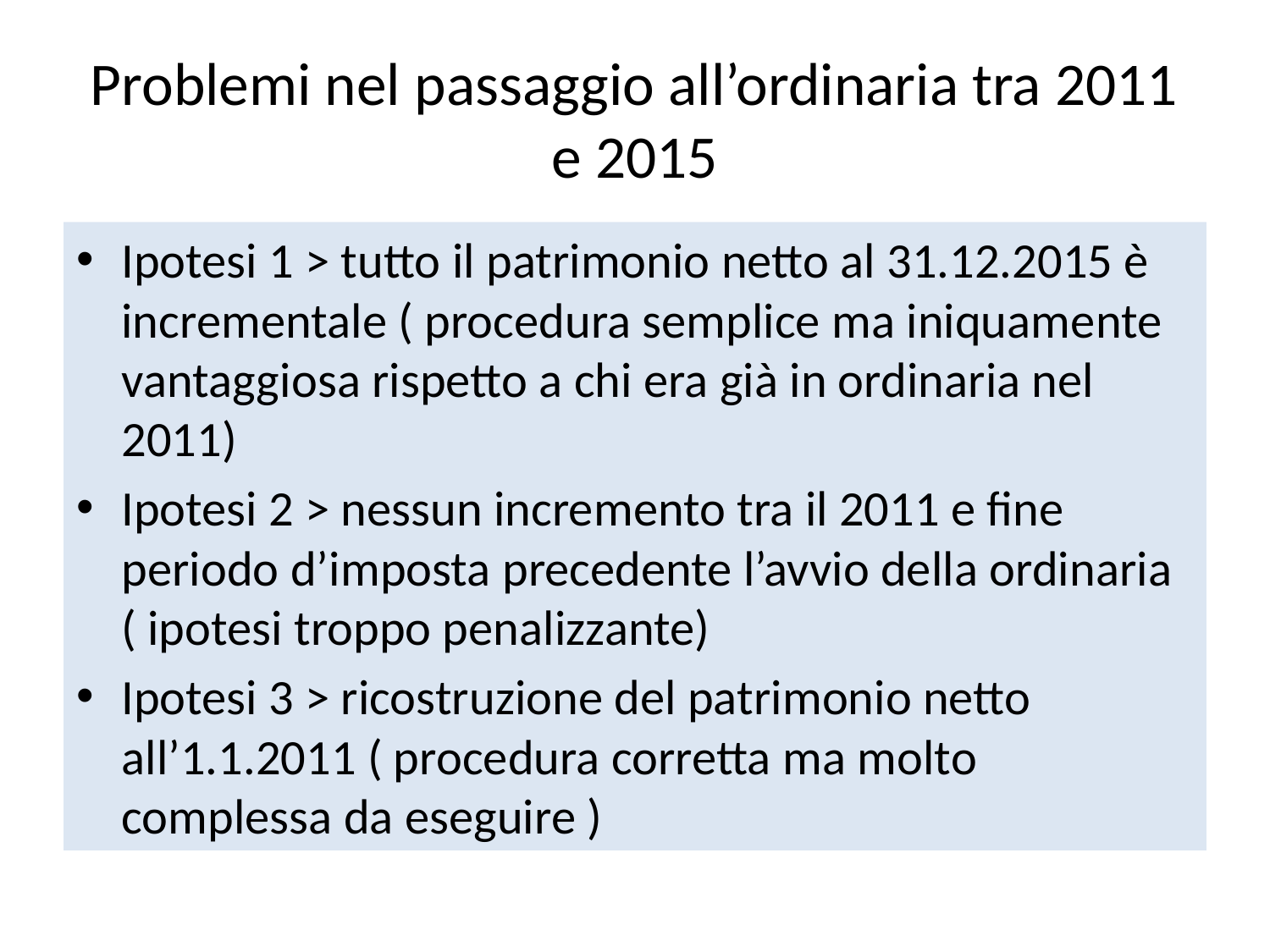

# Problemi nel passaggio all’ordinaria tra 2011 e 2015
Ipotesi 1 > tutto il patrimonio netto al 31.12.2015 è incrementale ( procedura semplice ma iniquamente vantaggiosa rispetto a chi era già in ordinaria nel 2011)
Ipotesi 2 > nessun incremento tra il 2011 e fine periodo d’imposta precedente l’avvio della ordinaria ( ipotesi troppo penalizzante)
Ipotesi 3 > ricostruzione del patrimonio netto all’1.1.2011 ( procedura corretta ma molto complessa da eseguire )